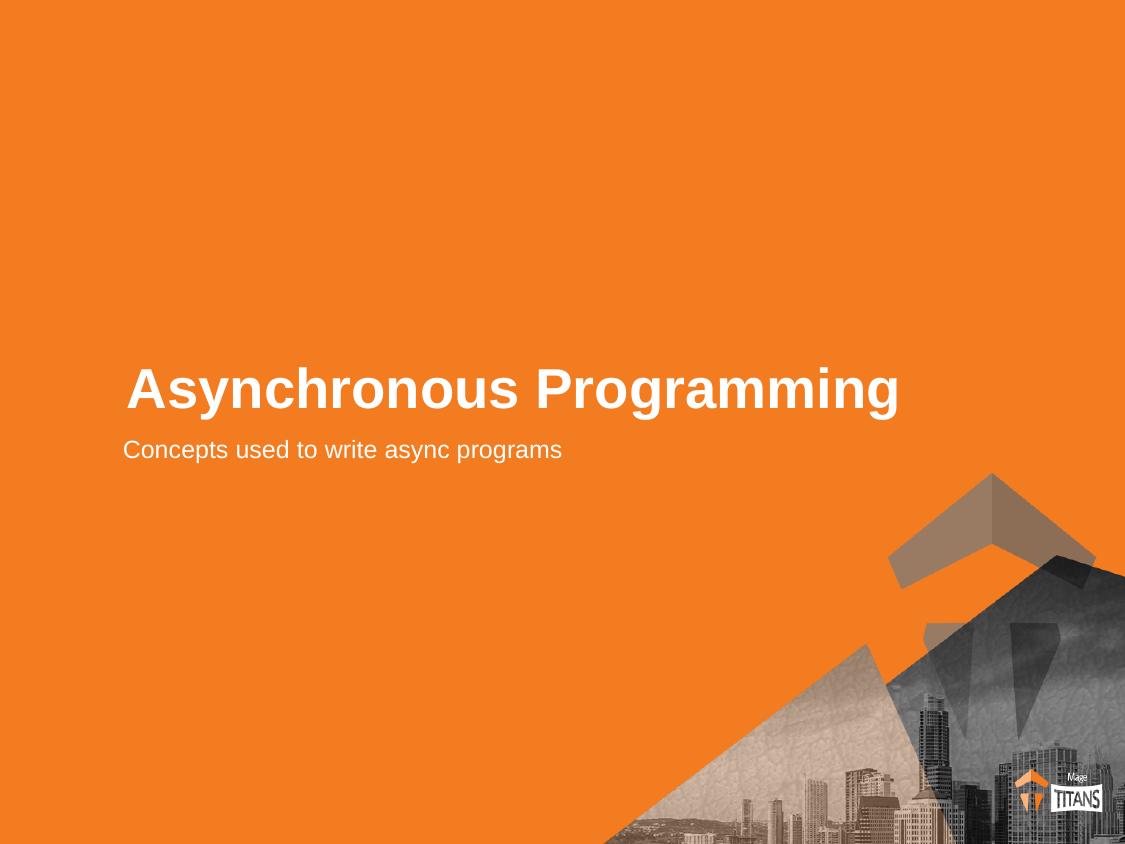

# Asynchronous Programming
Concepts used to write async programs